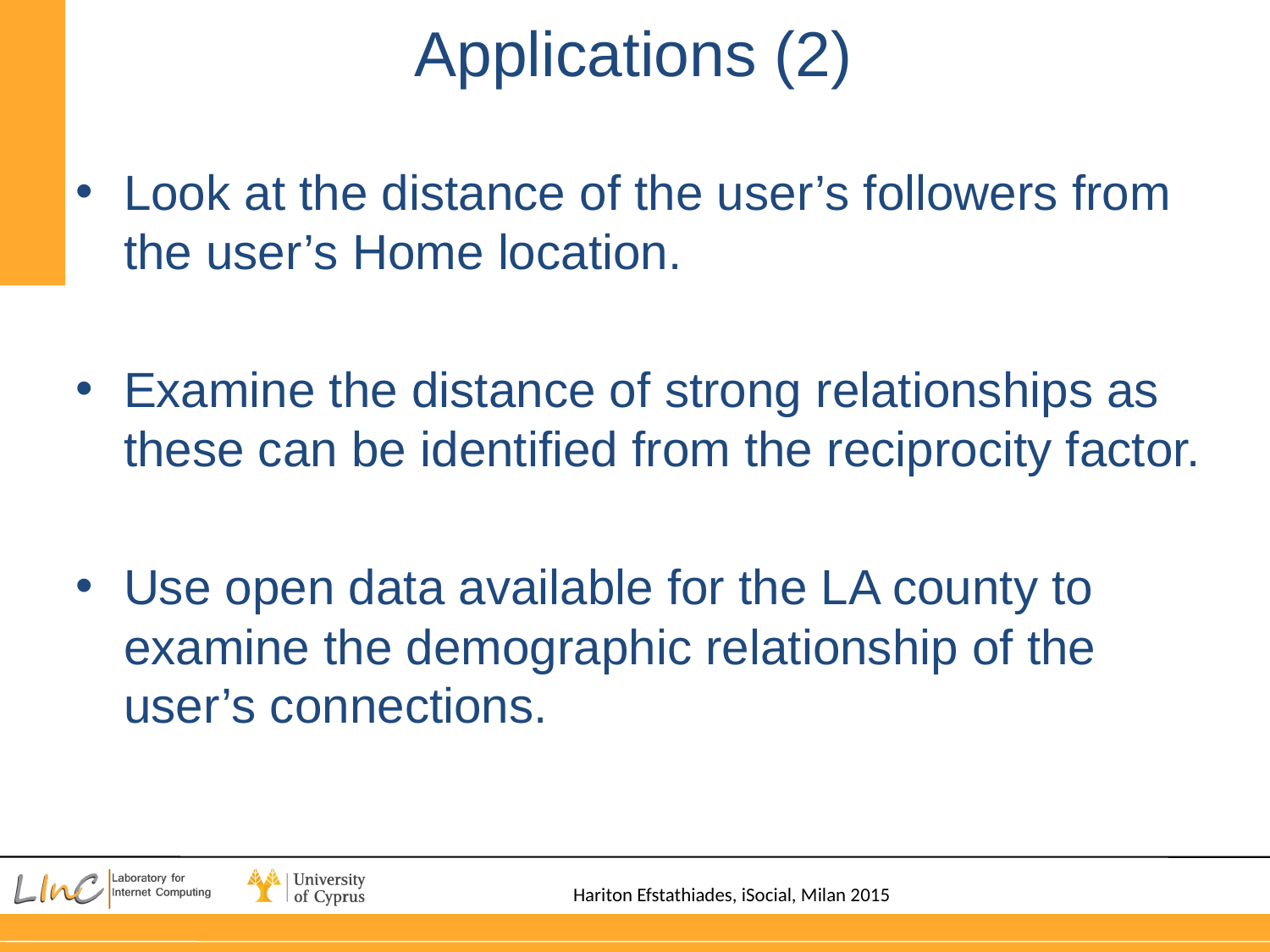

# Applications (2)
Look at the distance of the user’s followers from the user’s Home location.

Examine the distance of strong relationships as these can be identified from the reciprocity factor.

Use open data available for the LA county to examine the demographic relationship of the user’s connections.